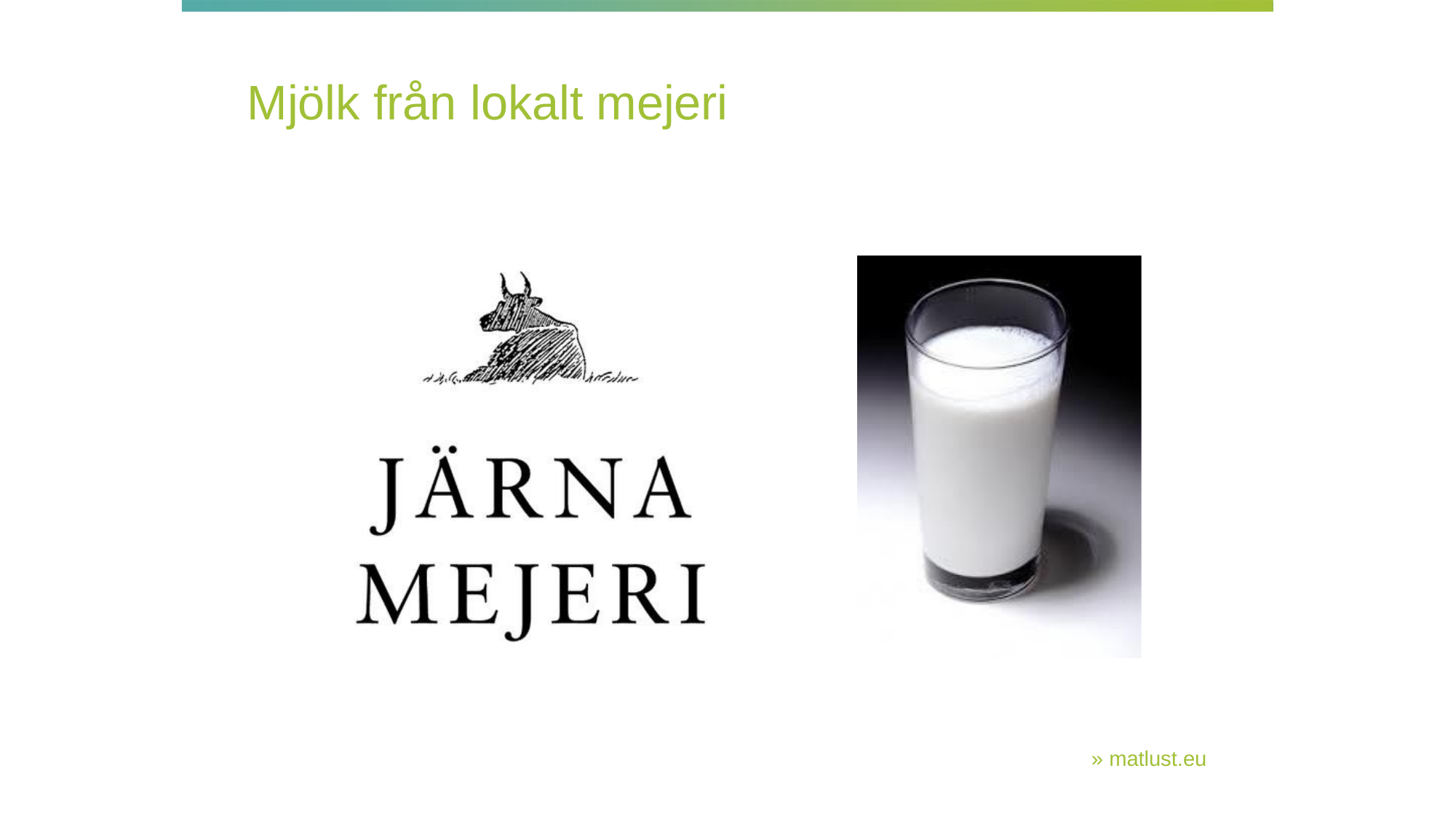

# Mjölk från lokalt mejeri

» matlust.eu